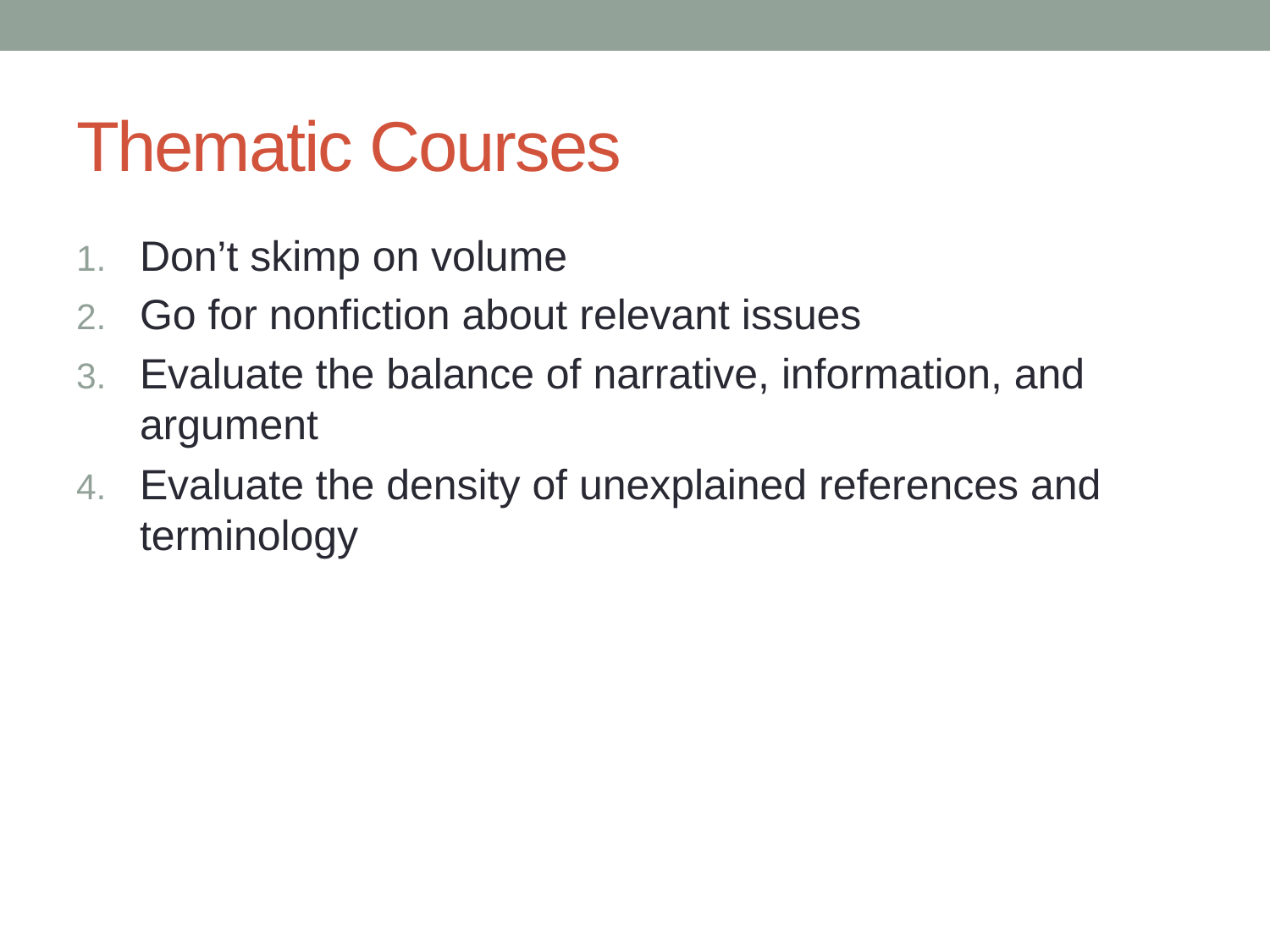

# Thematic Courses
Don’t skimp on volume
Go for nonfiction about relevant issues
Evaluate the balance of narrative, information, and argument
Evaluate the density of unexplained references and terminology